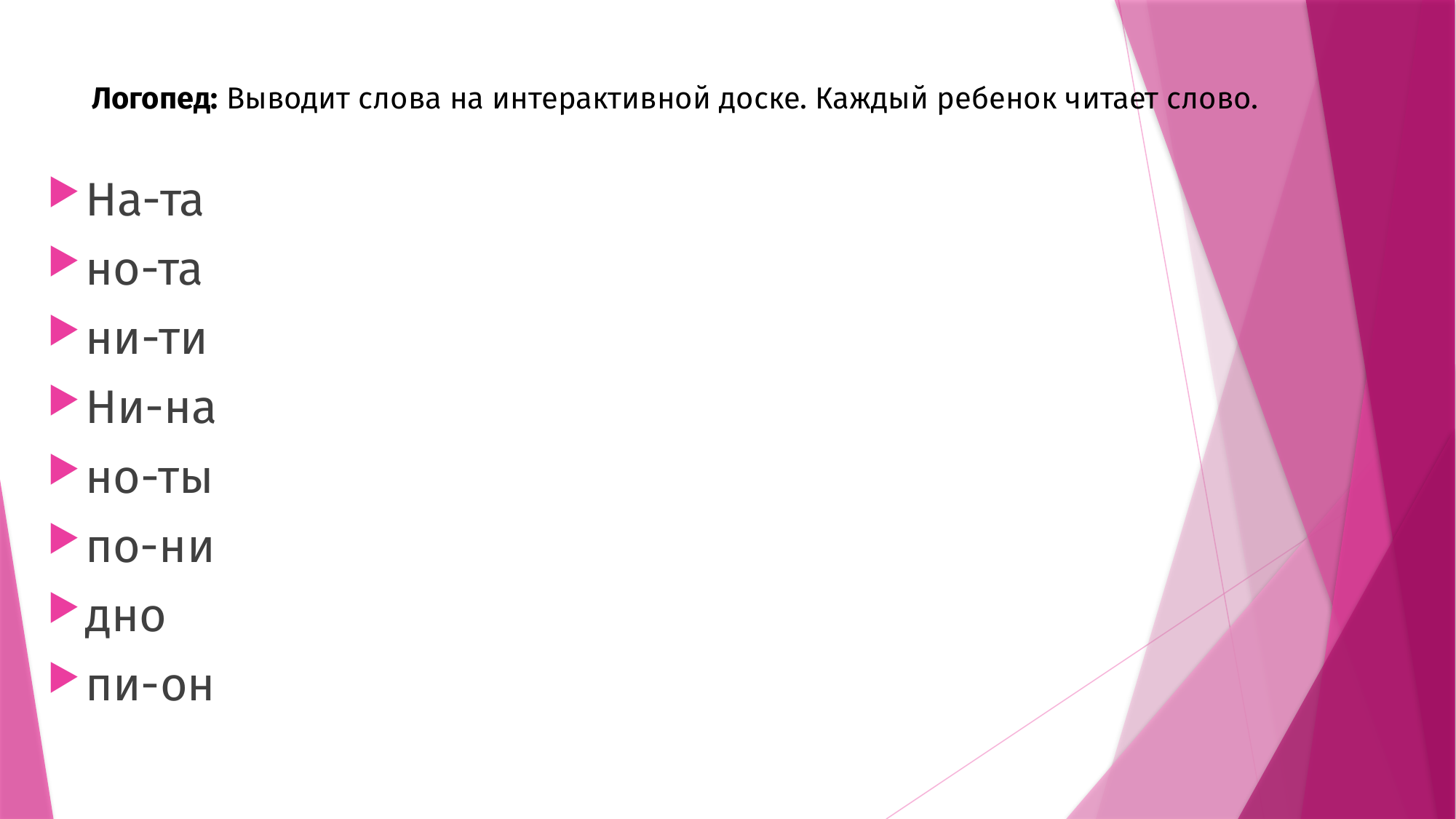

# Логопед: Выводит слова на интерактивной доске. Каждый ребенок читает слово.
На-та
но-та
ни-ти
Ни-на
но-ты
по-ни
дно
пи-он